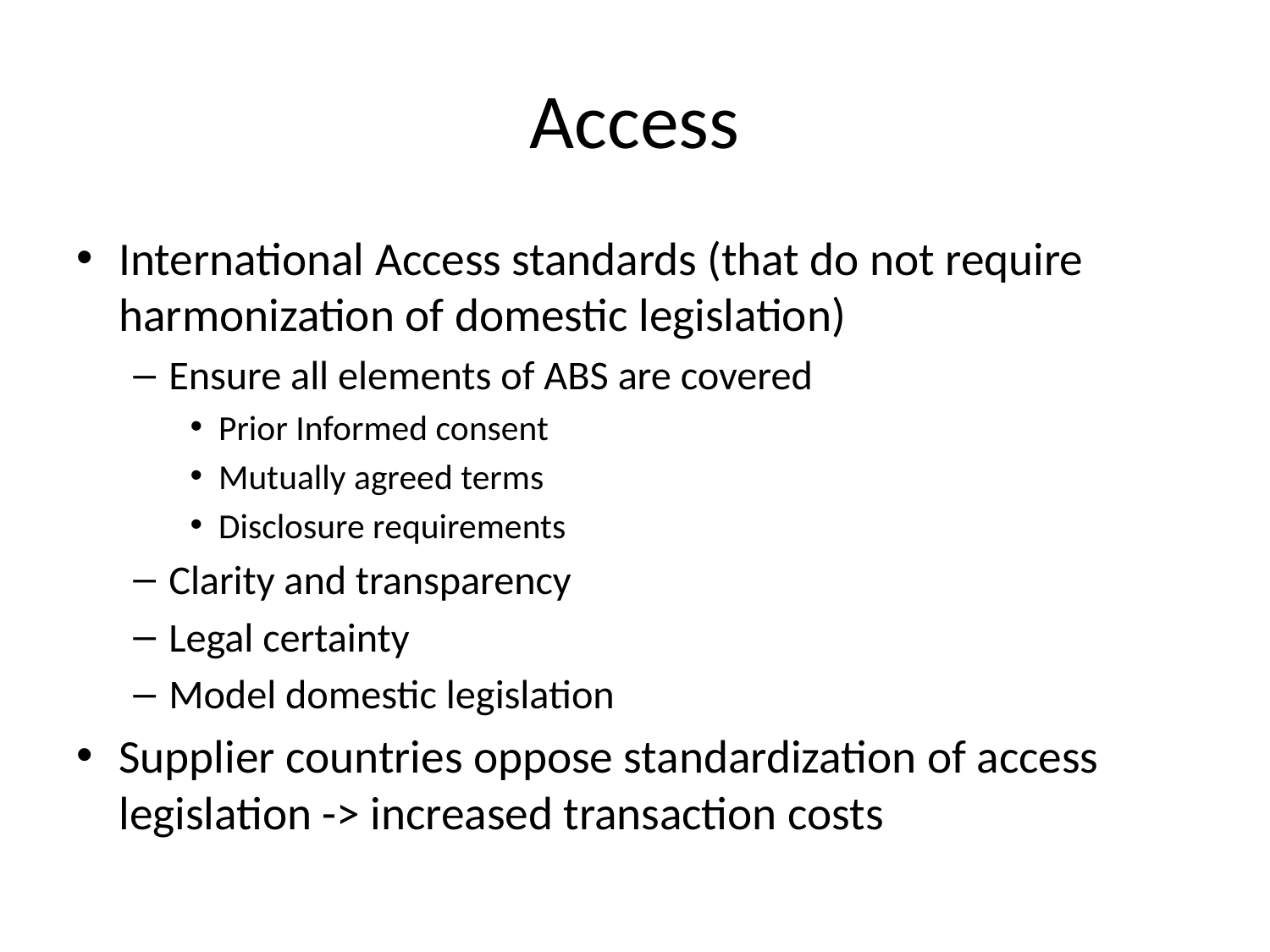

# Access
International Access standards (that do not require harmonization of domestic legislation)
Ensure all elements of ABS are covered
Prior Informed consent
Mutually agreed terms
Disclosure requirements
Clarity and transparency
Legal certainty
Model domestic legislation
Supplier countries oppose standardization of access legislation -> increased transaction costs